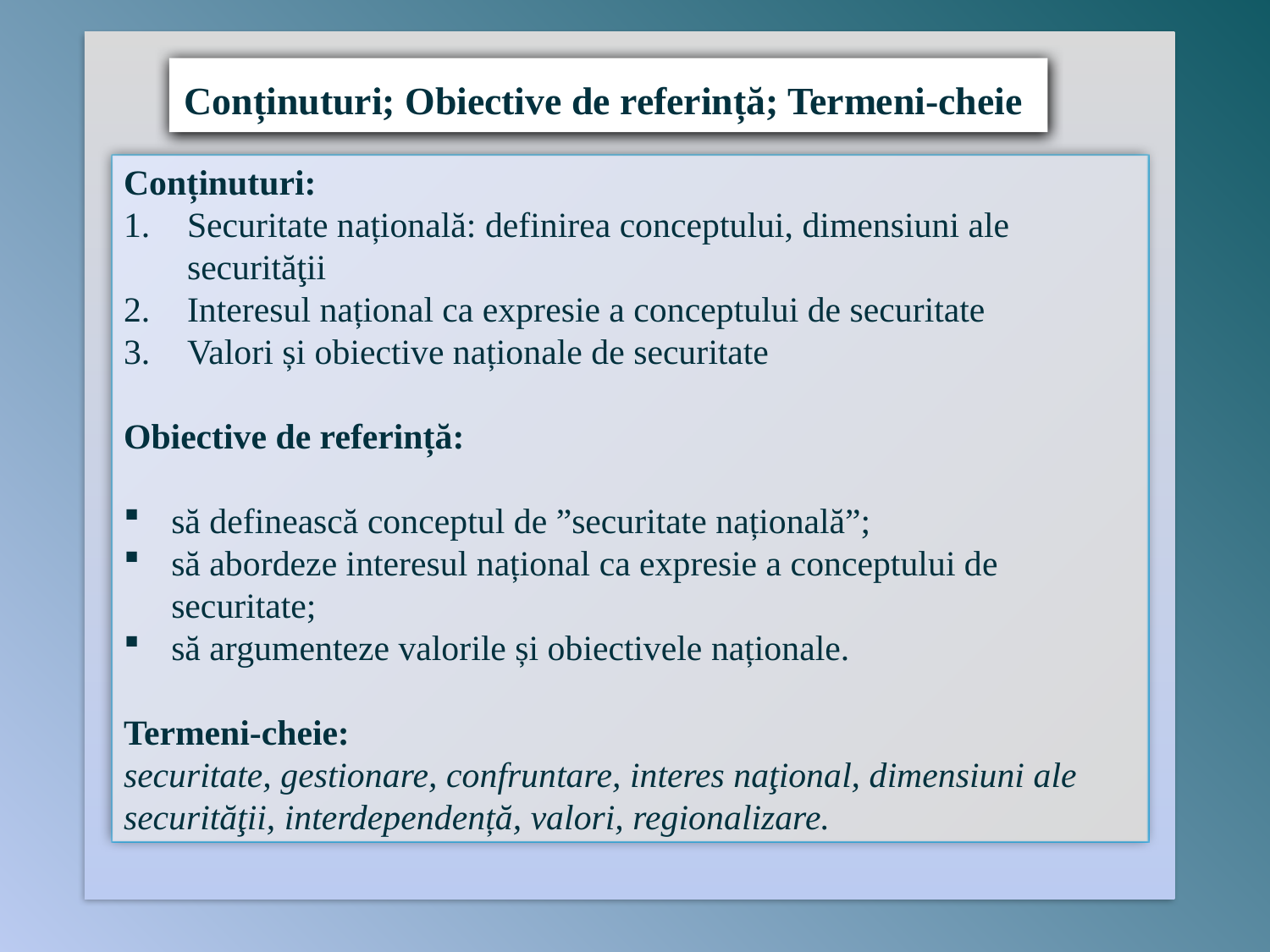

Conținuturi; Obiective de referință; Termeni-cheie

Conținuturi:
Securitate națională: definirea conceptului, dimensiuni ale securităţii
Interesul național ca expresie a conceptului de securitate
Valori și obiective naționale de securitate

Obiective de referință:

să definească conceptul de ”securitate națională”;
să abordeze interesul național ca expresie a conceptului de securitate;
să argumenteze valorile și obiectivele naționale.

Termeni-cheie:
securitate, gestionare, confruntare, interes naţional, dimensiuni ale securităţii, interdependență, valori, regionalizare.